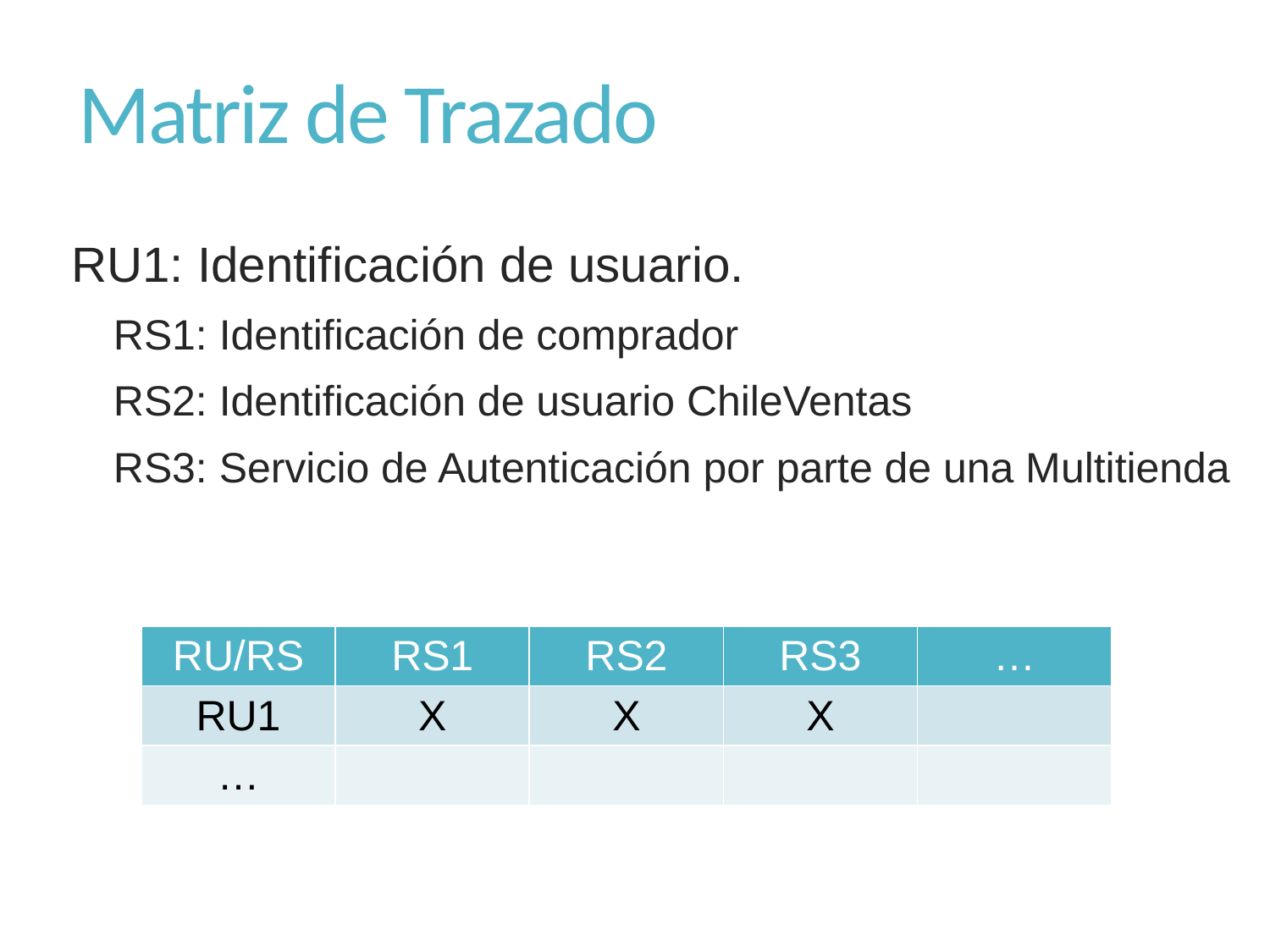

# Matriz de Trazado
RU1: Identificación de usuario.
RS1: Identificación de comprador
RS2: Identificación de usuario ChileVentas
RS3: Servicio de Autenticación por parte de una Multitienda
| RU/RS | RS1 | RS2 | RS3 | … |
| --- | --- | --- | --- | --- |
| RU1 | X | X | X |  |
| … |  |  |  |  |